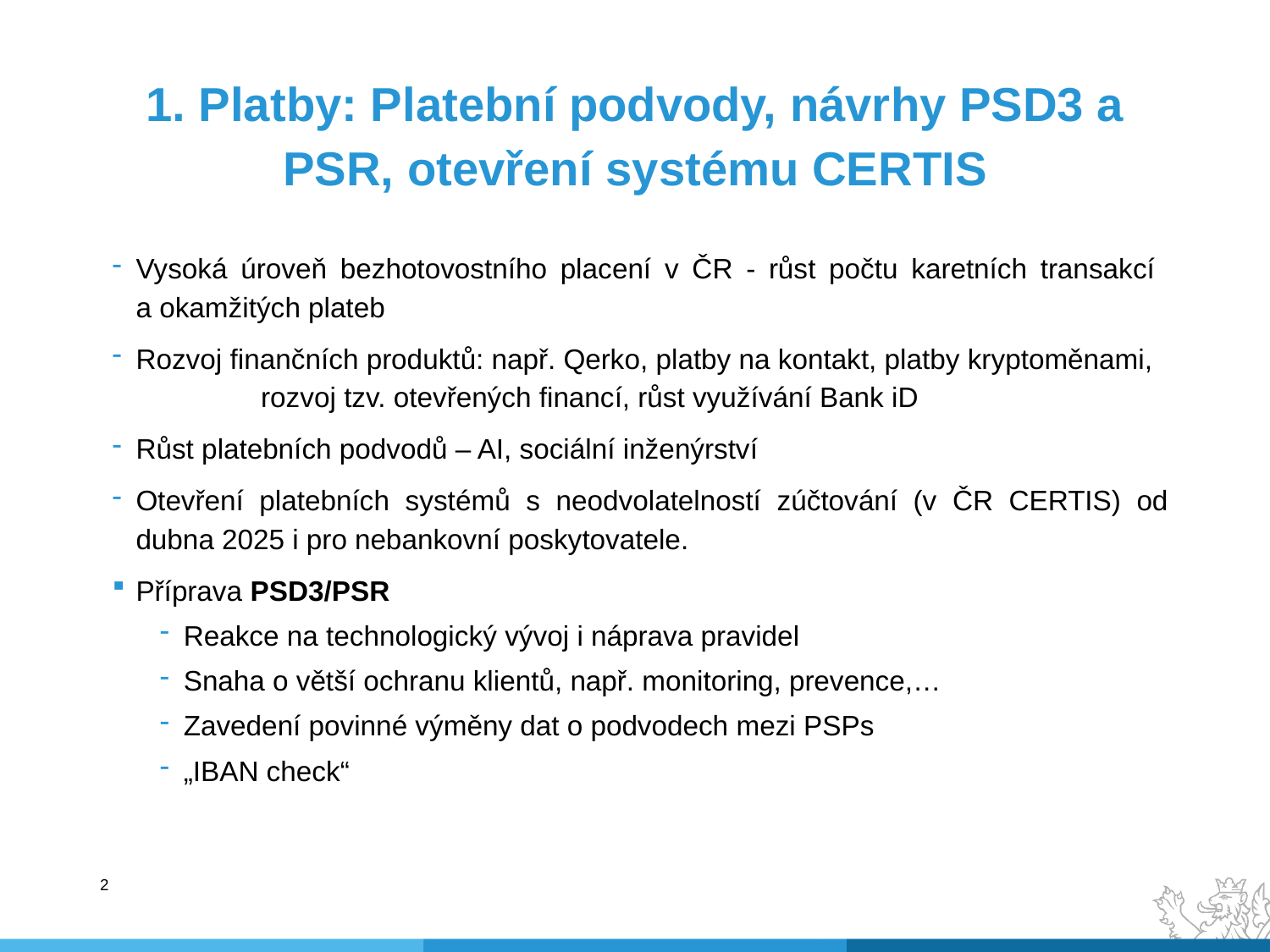

# 1. Platby: Platební podvody, návrhy PSD3 a PSR, otevření systému CERTIS

Vysoká úroveň bezhotovostního placení v ČR - růst počtu karetních transakcí
a okamžitých plateb
Rozvoj finančních produktů: např. Qerko, platby na kontakt, platby kryptoměnami,                   rozvoj tzv. otevřených financí, růst využívání Bank iD
Růst platebních podvodů – AI, sociální inženýrství
Otevření platebních systémů s neodvolatelností zúčtování (v ČR CERTIS) od dubna 2025 i pro nebankovní poskytovatele.
Příprava PSD3/PSR
Reakce na technologický vývoj i náprava pravidel
Snaha o větší ochranu klientů, např. monitoring, prevence,…
Zavedení povinné výměny dat o podvodech mezi PSPs
„IBAN check“

2